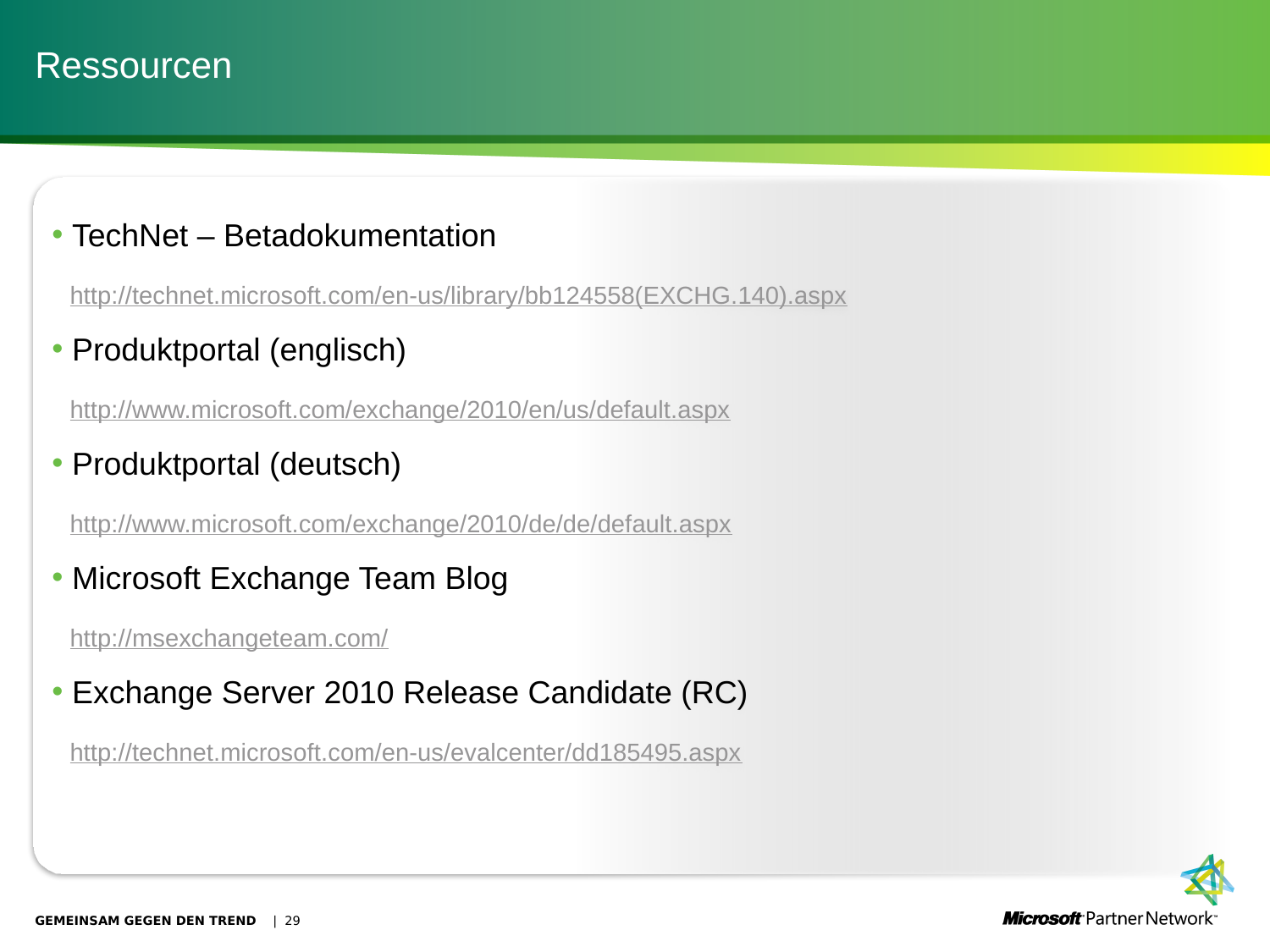

# Ressourcen
 TechNet – Betadokumentation
  http://technet.microsoft.com/en-us/library/bb124558(EXCHG.140).aspx
 Produktportal (englisch)
  http://www.microsoft.com/exchange/2010/en/us/default.aspx
 Produktportal (deutsch)
  http://www.microsoft.com/exchange/2010/de/de/default.aspx
 Microsoft Exchange Team Blog
  http://msexchangeteam.com/
 Exchange Server 2010 Release Candidate (RC)
  http://technet.microsoft.com/en-us/evalcenter/dd185495.aspx
GEMEINSAM GEGEN DEN TREND
  |  29